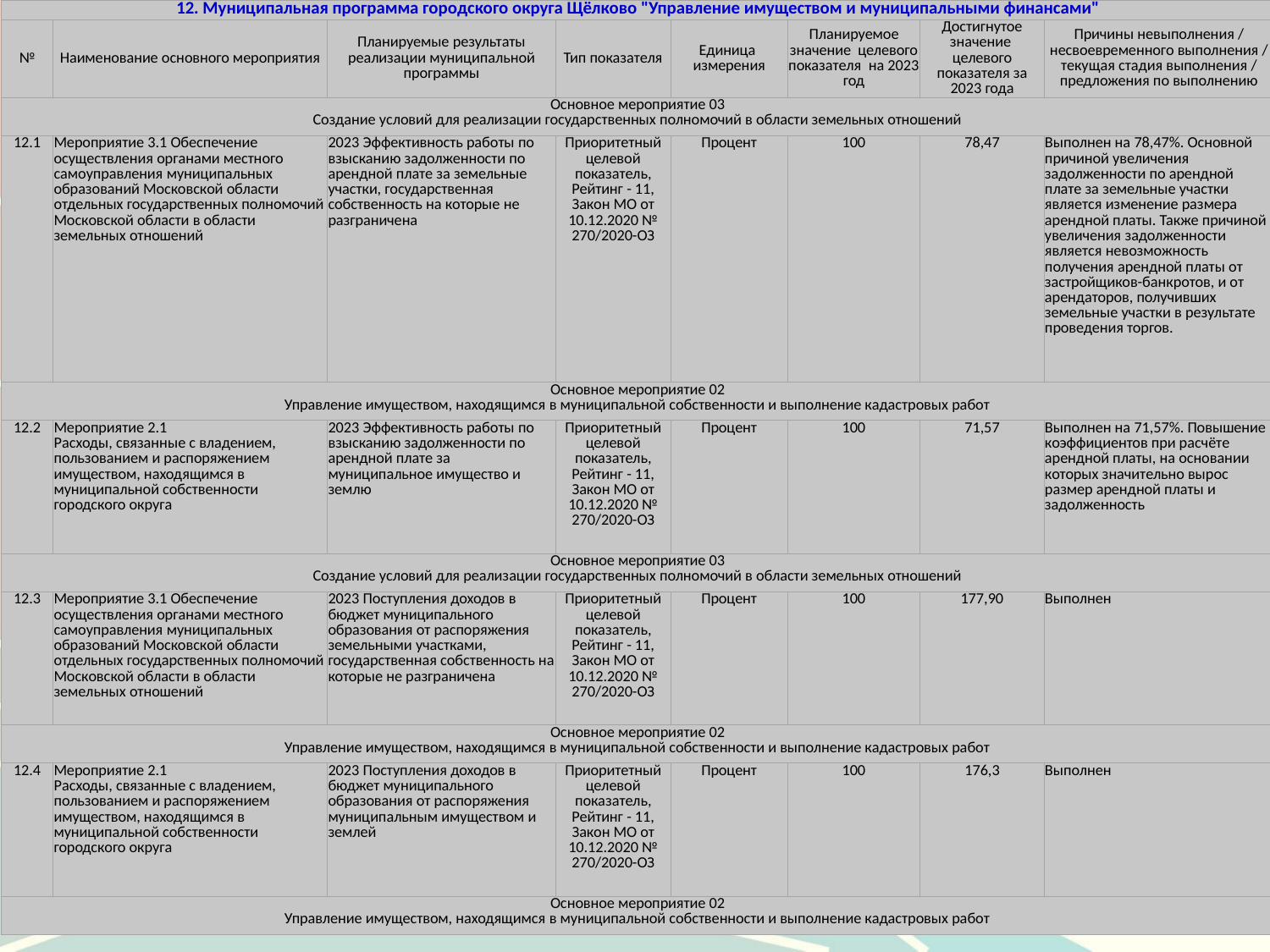

| 12. Муниципальная программа городского округа Щёлково "Управление имуществом и муниципальными финансами" |  |  |  |  |  |  |  |
| --- | --- | --- | --- | --- | --- | --- | --- |
| № | Наименование основного мероприятия | Планируемые результаты реализации муниципальной программы | Тип показателя | Единица измерения | Планируемое значение целевого показателя на 2023 год | Достигнутое значение целевого показателя за 2023 года | Причины невыполнения / несвоевременного выполнения / текущая стадия выполнения / предложения по выполнению |
| Основное мероприятие 03 Создание условий для реализации государственных полномочий в области земельных отношений |  |  |  |  |  |  |  |
| 12.1 | Мероприятие 3.1 Обеспечение осуществления органами местного самоуправления муниципальных образований Московской области отдельных государственных полномочий Московской области в области земельных отношений | 2023 Эффективность работы по взысканию задолженности по арендной плате за земельные участки, государственная собственность на которые не разграничена | Приоритетный целевой показатель, Рейтинг - 11, Закон МО от 10.12.2020 № 270/2020-ОЗ | Процент | 100 | 78,47 | Выполнен на 78,47%. Основной причиной увеличения задолженности по арендной плате за земельные участки является изменение размера арендной платы. Также причиной увеличения задолженности является невозможность получения арендной платы от застройщиков-банкротов, и от арендаторов, получивших земельные участки в результате проведения торгов. |
| Основное мероприятие 02 Управление имуществом, находящимся в муниципальной собственности и выполнение кадастровых работ |  |  |  |  |  |  |  |
| 12.2 | Мероприятие 2.1 Расходы, связанные с владением, пользованием и распоряжением имуществом, находящимся в муниципальной собственности городского округа | 2023 Эффективность работы по взысканию задолженности по арендной плате за муниципальное имущество и землю | Приоритетный целевой показатель, Рейтинг - 11, Закон МО от 10.12.2020 № 270/2020-ОЗ | Процент | 100 | 71,57 | Выполнен на 71,57%. Повышение коэффициентов при расчёте арендной платы, на основании которых значительно вырос размер арендной платы и задолженность |
| Основное мероприятие 03 Создание условий для реализации государственных полномочий в области земельных отношений |  |  |  |  |  |  |  |
| 12.3 | Мероприятие 3.1 Обеспечение осуществления органами местного самоуправления муниципальных образований Московской области отдельных государственных полномочий Московской области в области земельных отношений | 2023 Поступления доходов в бюджет муниципального образования от распоряжения земельными участками, государственная собственность на которые не разграничена | Приоритетный целевой показатель, Рейтинг - 11, Закон МО от 10.12.2020 № 270/2020-ОЗ | Процент | 100 | 177,90 | Выполнен |
| Основное мероприятие 02 Управление имуществом, находящимся в муниципальной собственности и выполнение кадастровых работ |  |  |  |  |  |  |  |
| 12.4 | Мероприятие 2.1 Расходы, связанные с владением, пользованием и распоряжением имуществом, находящимся в муниципальной собственности городского округа | 2023 Поступления доходов в бюджет муниципального образования от распоряжения муниципальным имуществом и землей | Приоритетный целевой показатель, Рейтинг - 11, Закон МО от 10.12.2020 № 270/2020-ОЗ | Процент | 100 | 176,3 | Выполнен |
| Основное мероприятие 02 Управление имуществом, находящимся в муниципальной собственности и выполнение кадастровых работ |  |  |  |  |  |  |  |